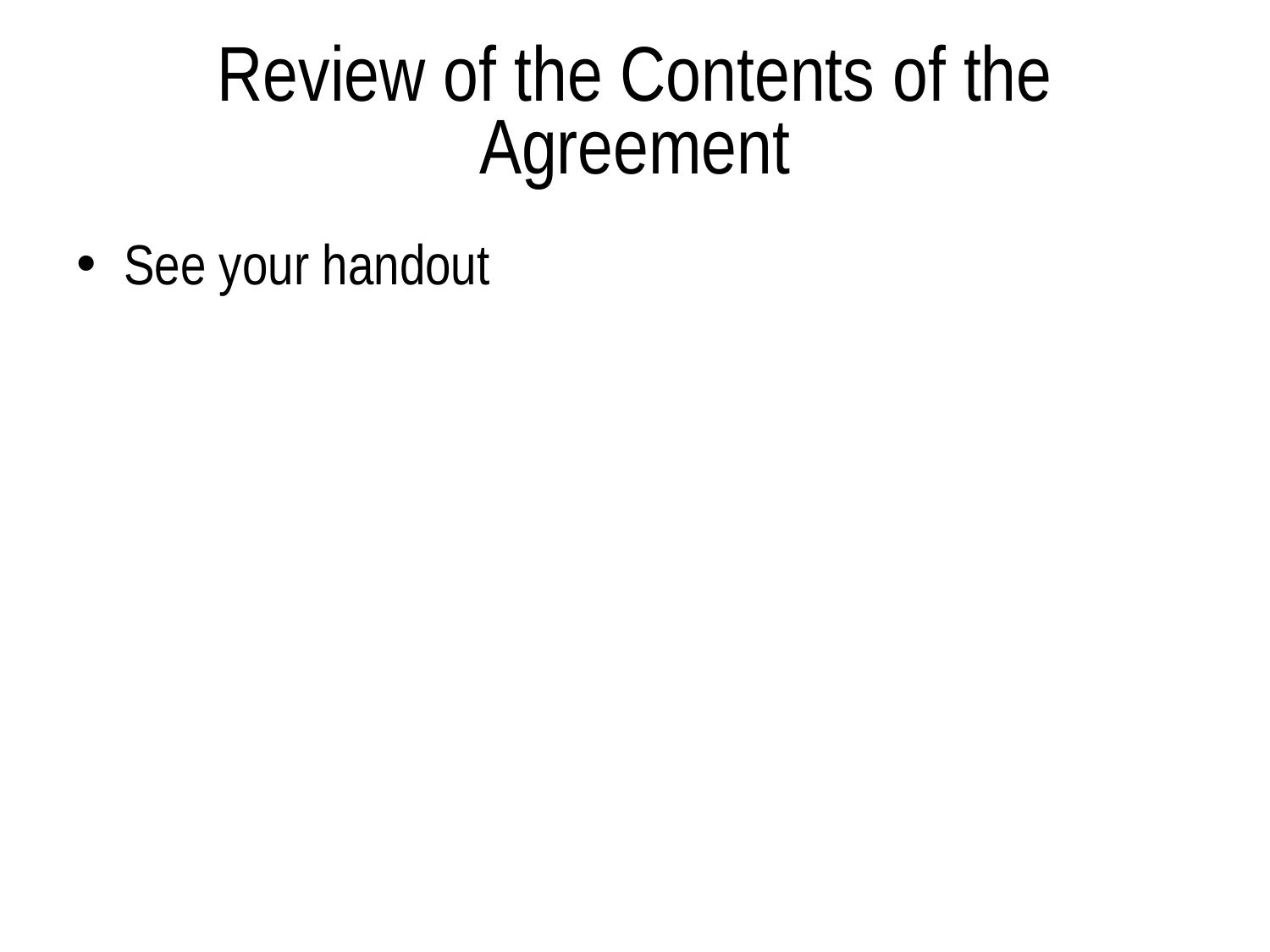

# Review of the Contents of the Agreement
See your handout